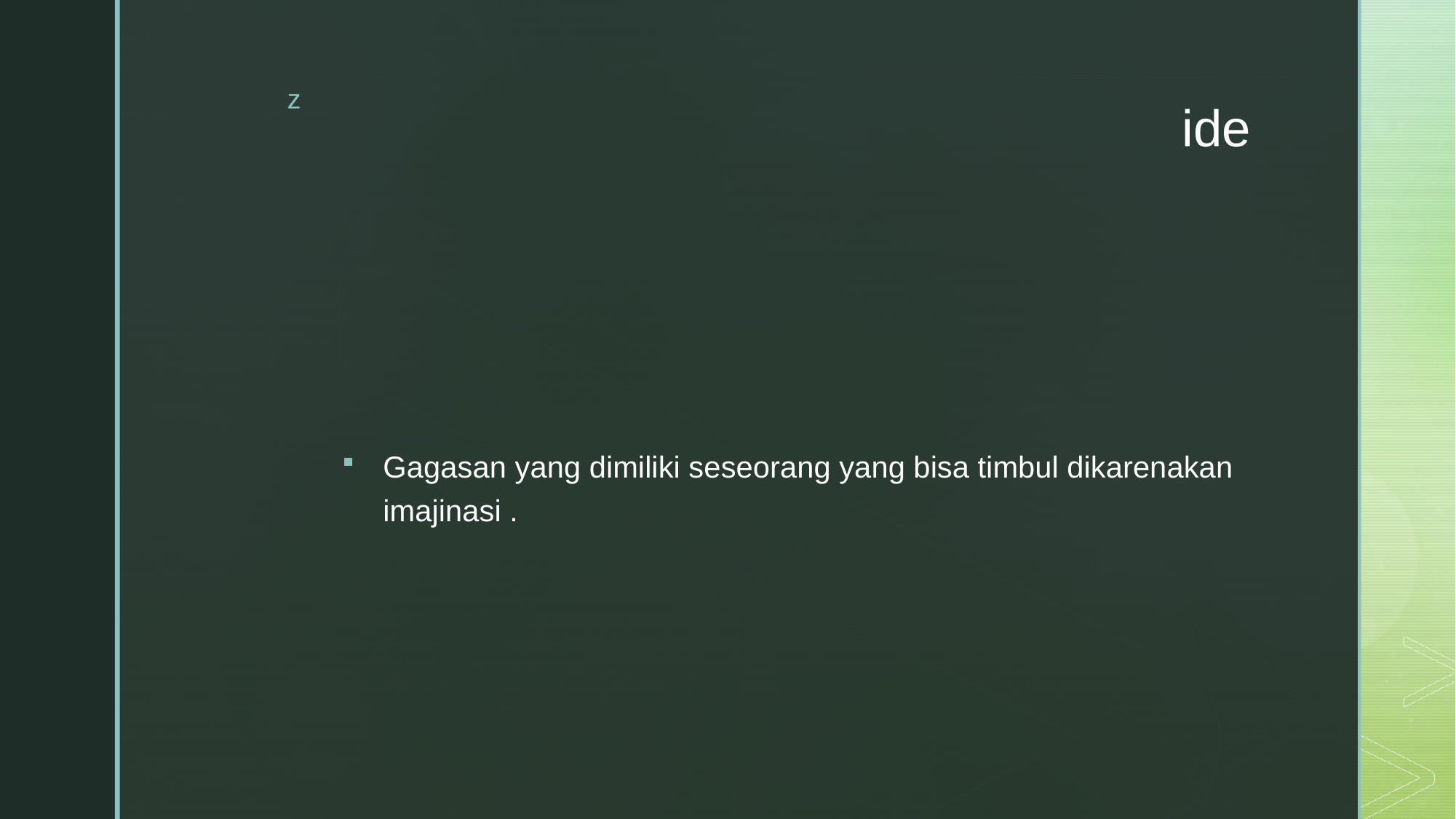

# ide
Gagasan yang dimiliki seseorang yang bisa timbul dikarenakan imajinasi .